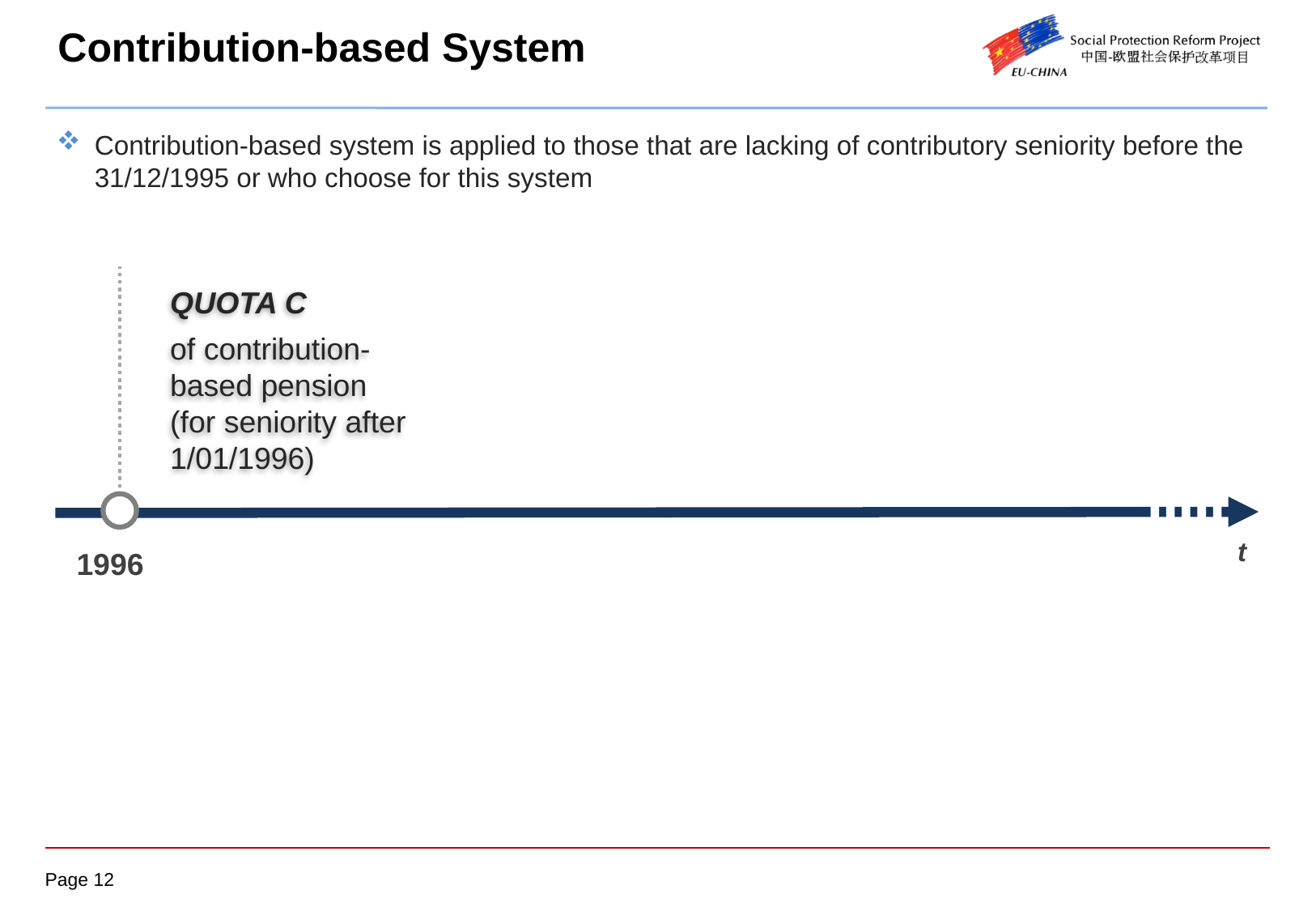

Contribution-based System
Contribution-based system is applied to those that are lacking of contributory seniority before the 31/12/1995 or who choose for this system
QUOTA C
of contribution-based pension (for seniority after 1/01/1996)

t
1996